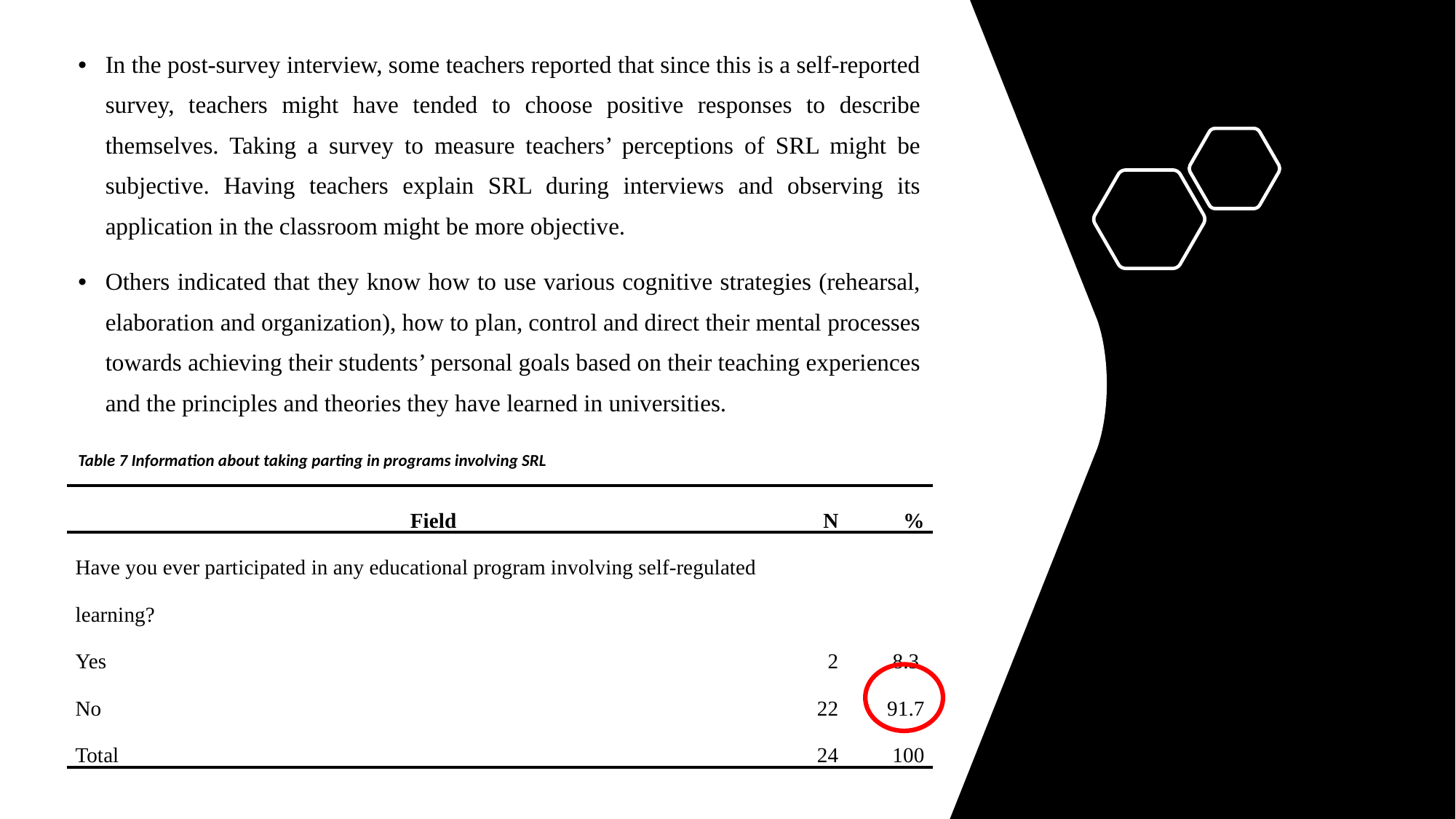

In the post-survey interview, some teachers reported that since this is a self-reported survey, teachers might have tended to choose positive responses to describe themselves. Taking a survey to measure teachers’ perceptions of SRL might be subjective. Having teachers explain SRL during interviews and observing its application in the classroom might be more objective.
Others indicated that they know how to use various cognitive strategies (rehearsal, elaboration and organization), how to plan, control and direct their mental processes towards achieving their students’ personal goals based on their teaching experiences and the principles and theories they have learned in universities.

Table 7 Information about taking parting in programs involving SRL
| Field | N | % |
| --- | --- | --- |
| Have you ever participated in any educational program involving self-regulated learning? |  |  |
| Yes | 2 | 8.3 |
| No | 22 | 91.7 |
| Total | 24 | 100 |